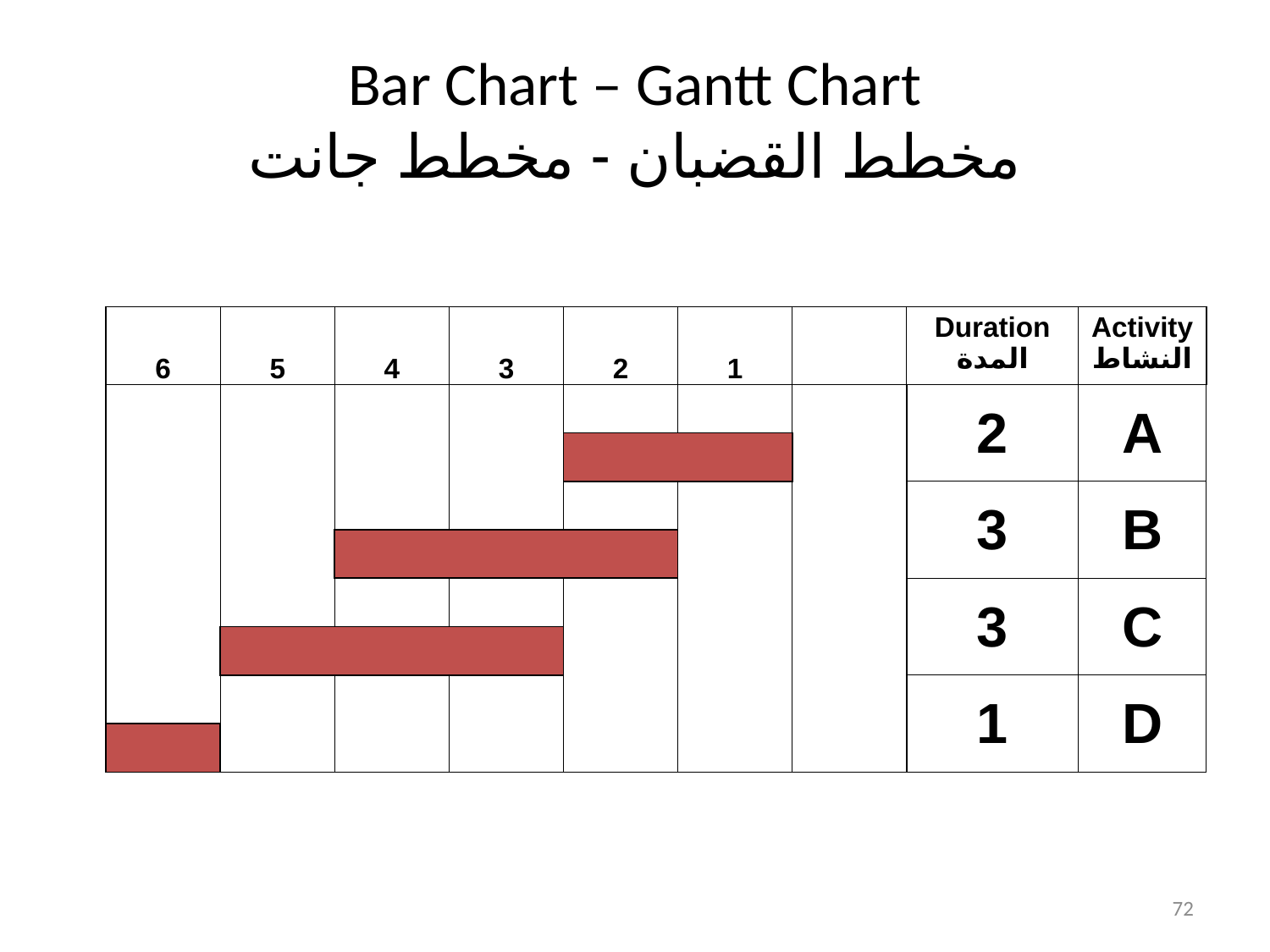

# Bar Chart – Gantt Chart مخطط القضبان - مخطط جانت
| 6 | 5 | 4 | 3 | 2 | 1 |  | Duration المدة | Activity النشاط |
| --- | --- | --- | --- | --- | --- | --- | --- | --- |
|  |  |  |  |  |  |  | 2 | A |
|  |  |  |  |  |  |  |  |  |
|  |  |  |  |  |  |  | 3 | B |
|  |  |  |  |  |  |  |  |  |
|  |  |  |  |  |  |  | 3 | C |
|  |  |  |  |  |  |  |  |  |
|  |  |  |  |  |  |  | 1 | D |
|  |  |  |  |  |  |  |  |  |
72